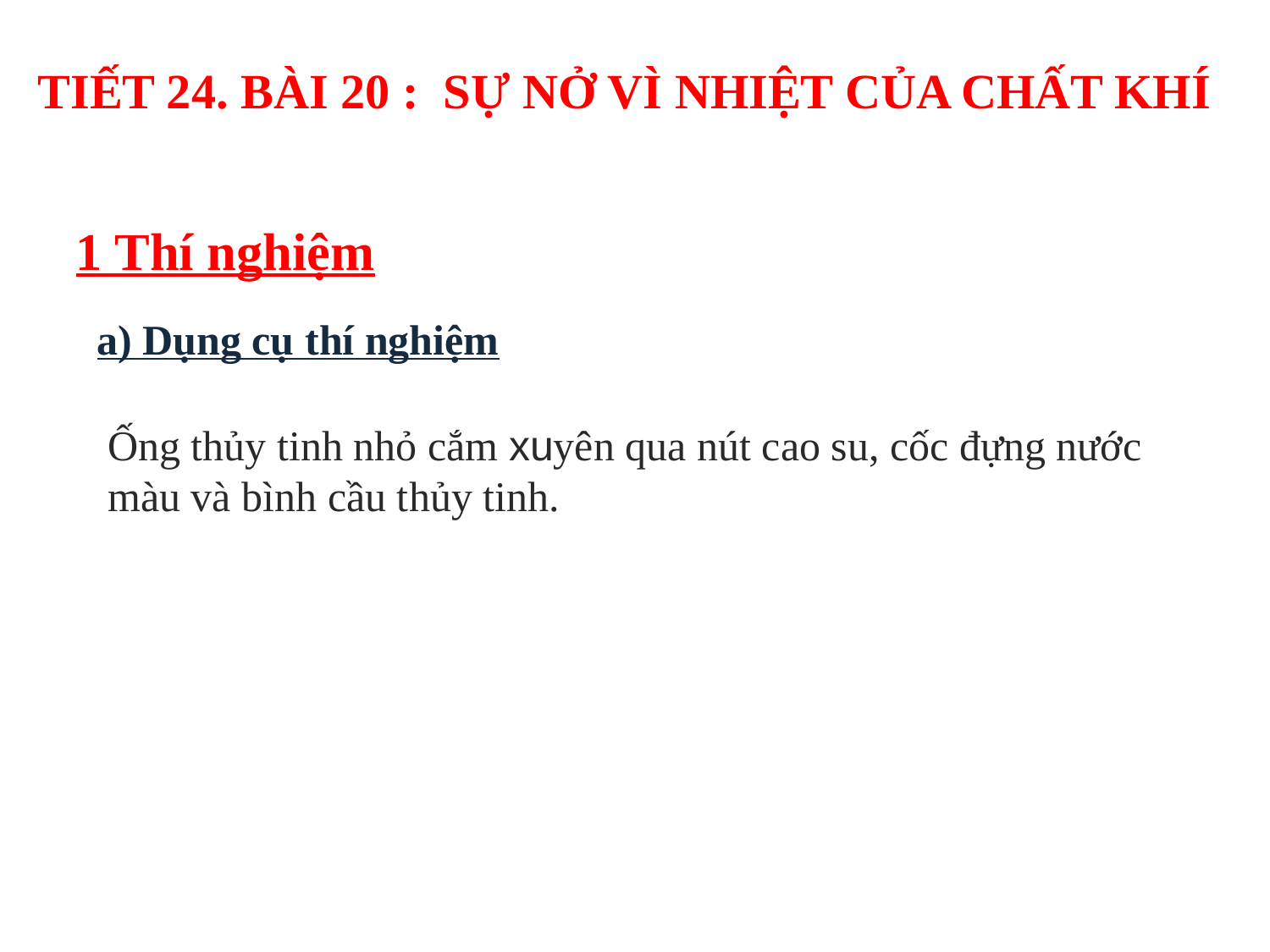

TIẾT 24. BÀI 20 :  SỰ NỞ VÌ NHIỆT CỦA CHẤT KHÍ
1 Thí nghiệm
a) Dụng cụ thí nghiệm
Ống thủy tinh nhỏ cắm xuyên qua nút cao su, cốc đựng nước màu và bình cầu thủy tinh.